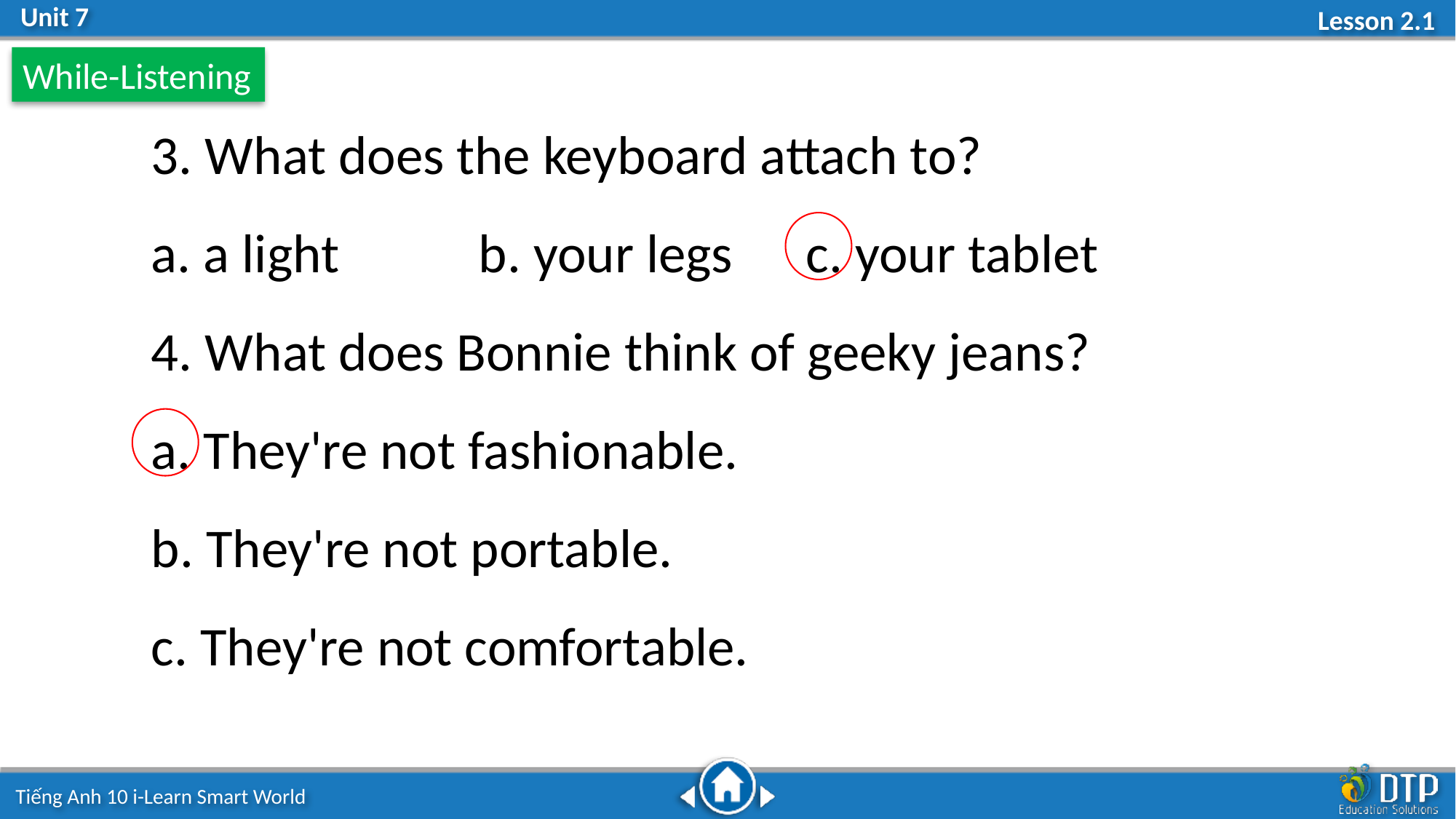

While-Listening
3. What does the keyboard attach to?
a. a light 		b. your legs 	c. your tablet
4. What does Bonnie think of geeky jeans?
a. They're not fashionable.
b. They're not portable.
c. They're not comfortable.